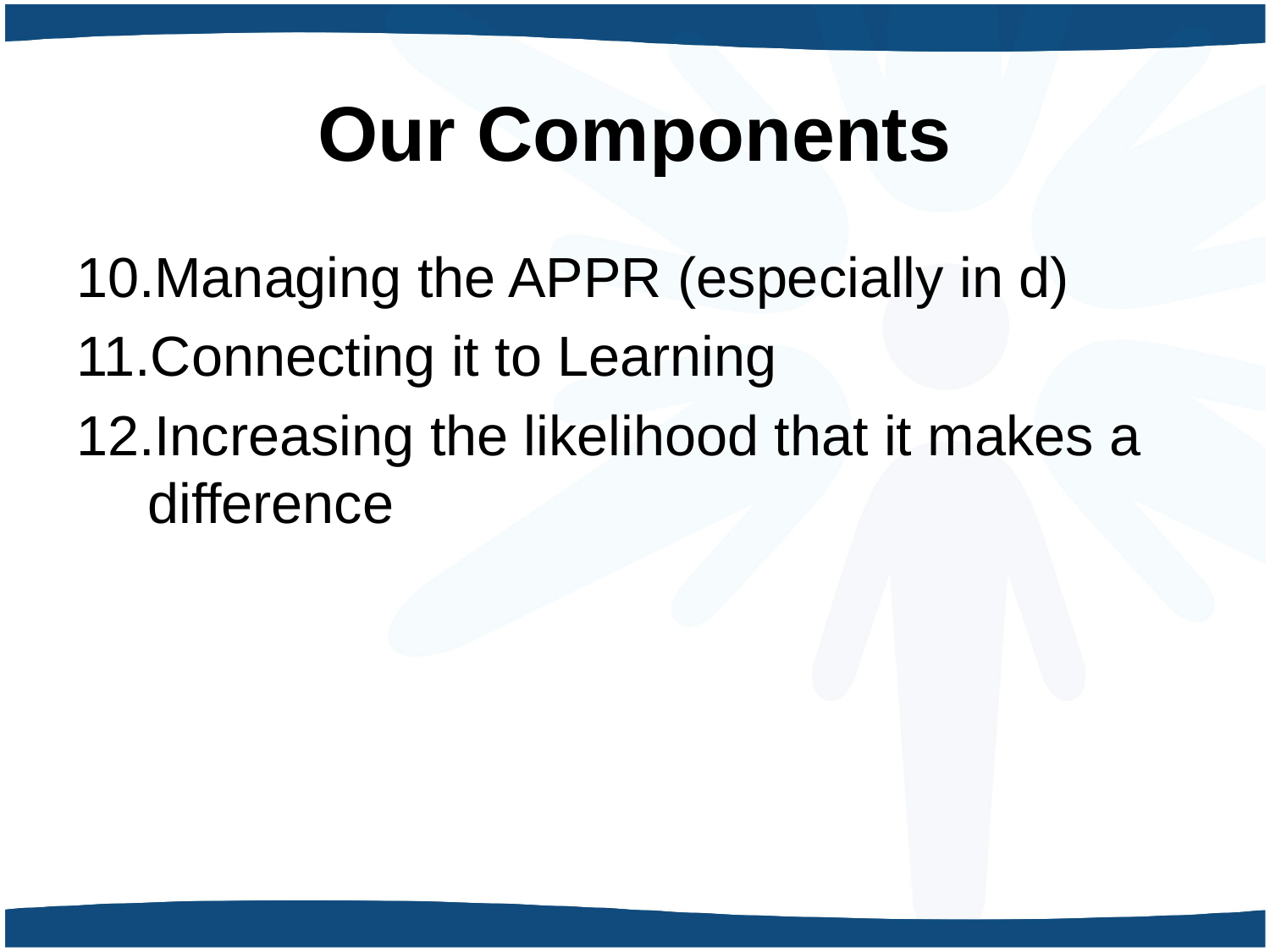

# Our Components
Managing the APPR (especially in d)
Connecting it to Learning
Increasing the likelihood that it makes a difference